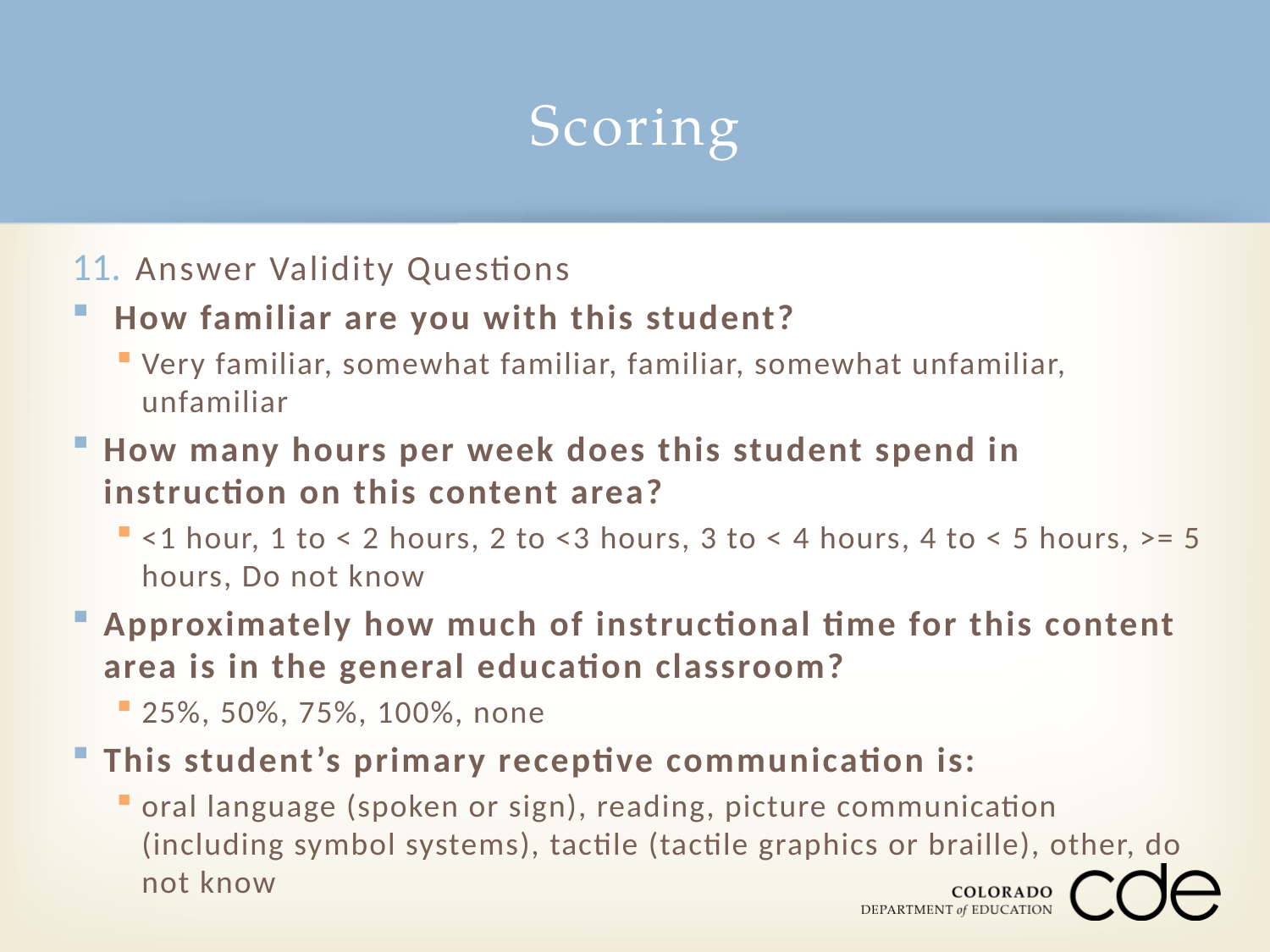

# Scoring
Answer Validity Questions
 How familiar are you with this student?
Very familiar, somewhat familiar, familiar, somewhat unfamiliar, unfamiliar
How many hours per week does this student spend in instruction on this content area?
<1 hour, 1 to < 2 hours, 2 to <3 hours, 3 to < 4 hours, 4 to < 5 hours, >= 5 hours, Do not know
Approximately how much of instructional time for this content area is in the general education classroom?
25%, 50%, 75%, 100%, none
This student’s primary receptive communication is:
oral language (spoken or sign), reading, picture communication (including symbol systems), tactile (tactile graphics or braille), other, do not know